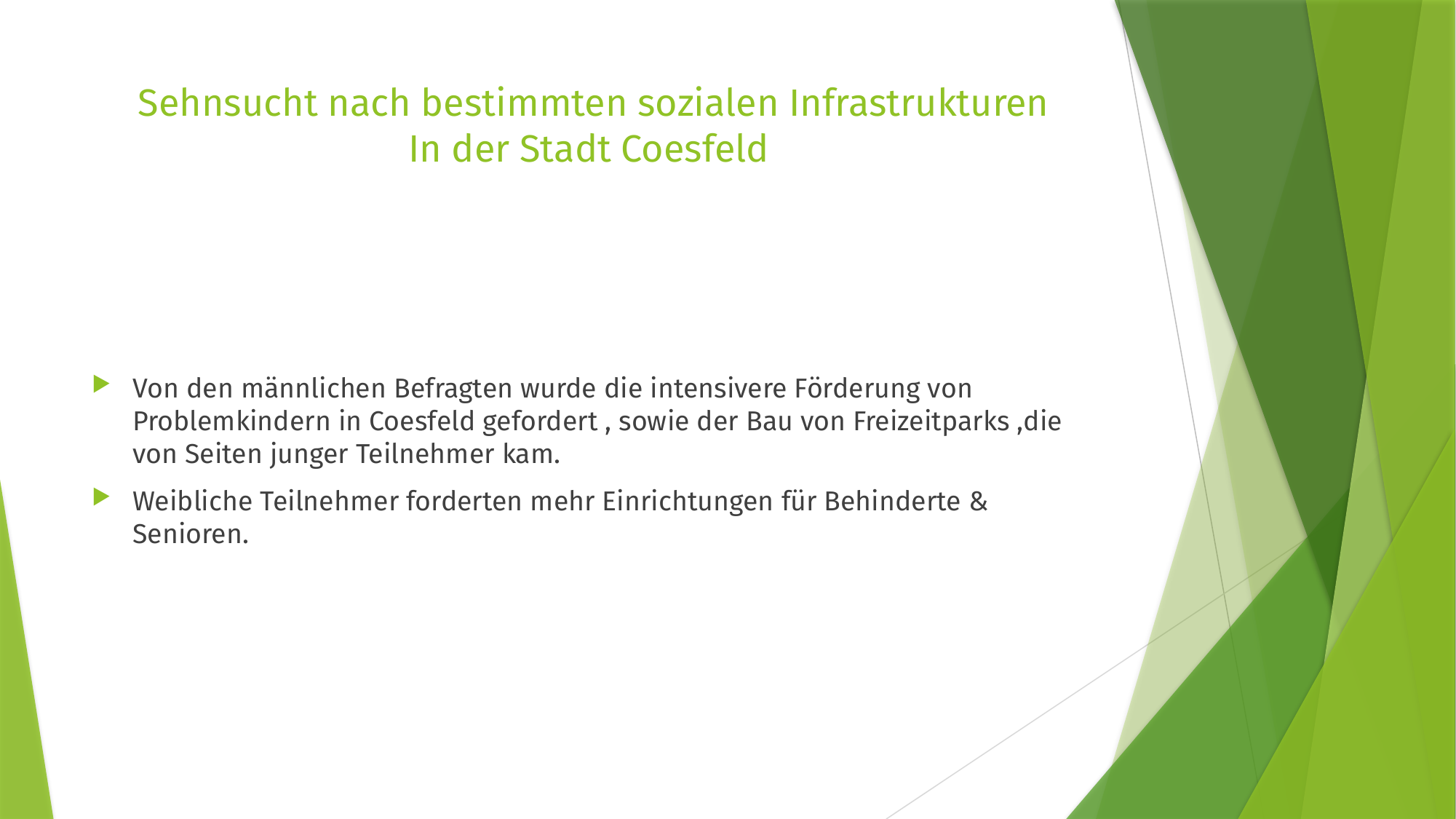

# Sehnsucht nach bestimmten sozialen Infrastrukturen In der Stadt Coesfeld
Von den männlichen Befragten wurde die intensivere Förderung von Problemkindern in Coesfeld gefordert , sowie der Bau von Freizeitparks ,die von Seiten junger Teilnehmer kam.
Weibliche Teilnehmer forderten mehr Einrichtungen für Behinderte & Senioren.